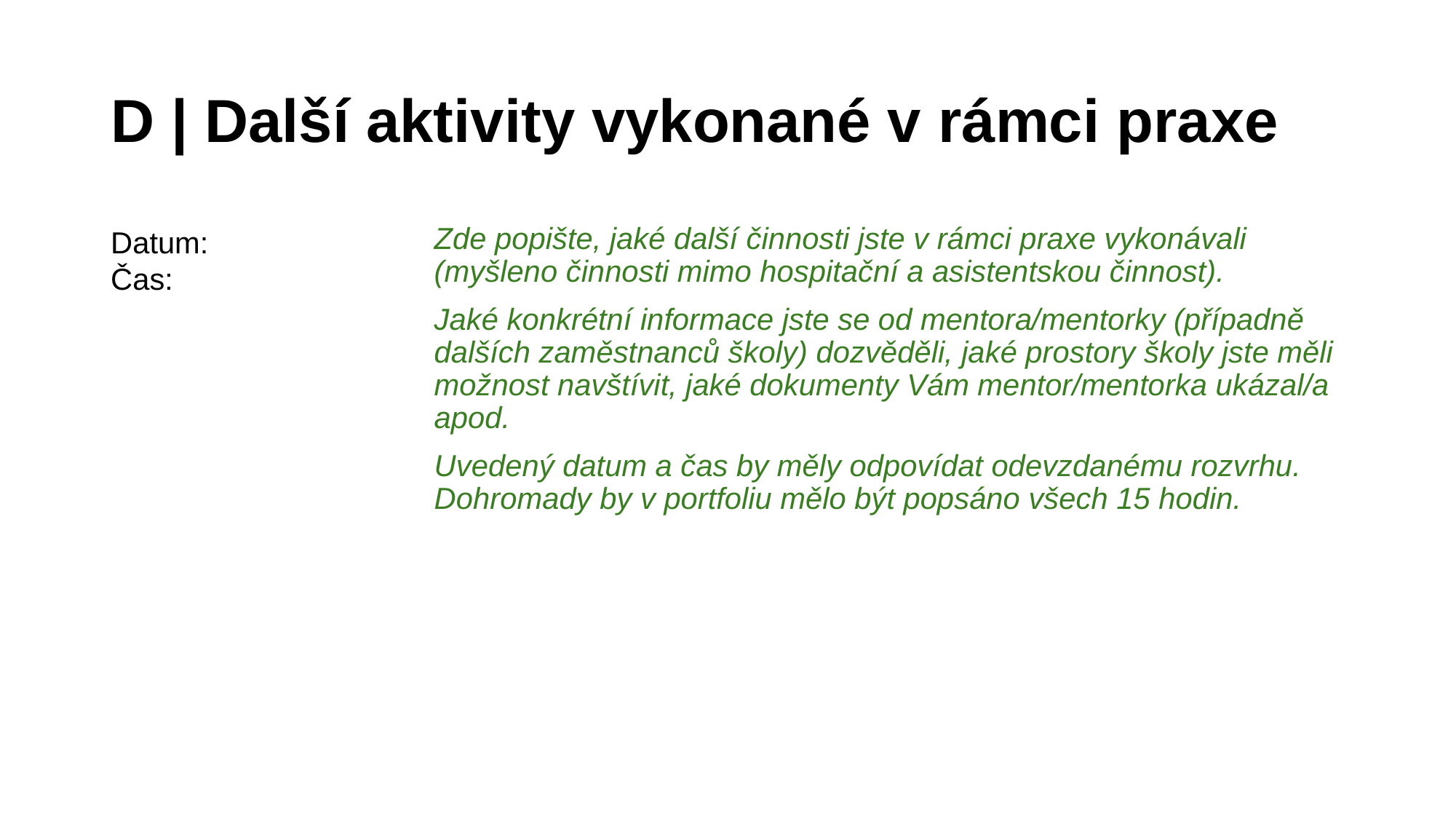

D | Další aktivity vykonané v rámci praxe
Datum:
Čas:
Zde popište, jaké další činnosti jste v rámci praxe vykonávali (myšleno činnosti mimo hospitační a asistentskou činnost).
Jaké konkrétní informace jste se od mentora/mentorky (případně dalších zaměstnanců školy) dozvěděli, jaké prostory školy jste měli možnost navštívit, jaké dokumenty Vám mentor/mentorka ukázal/a apod.
Uvedený datum a čas by měly odpovídat odevzdanému rozvrhu. Dohromady by v portfoliu mělo být popsáno všech 15 hodin.